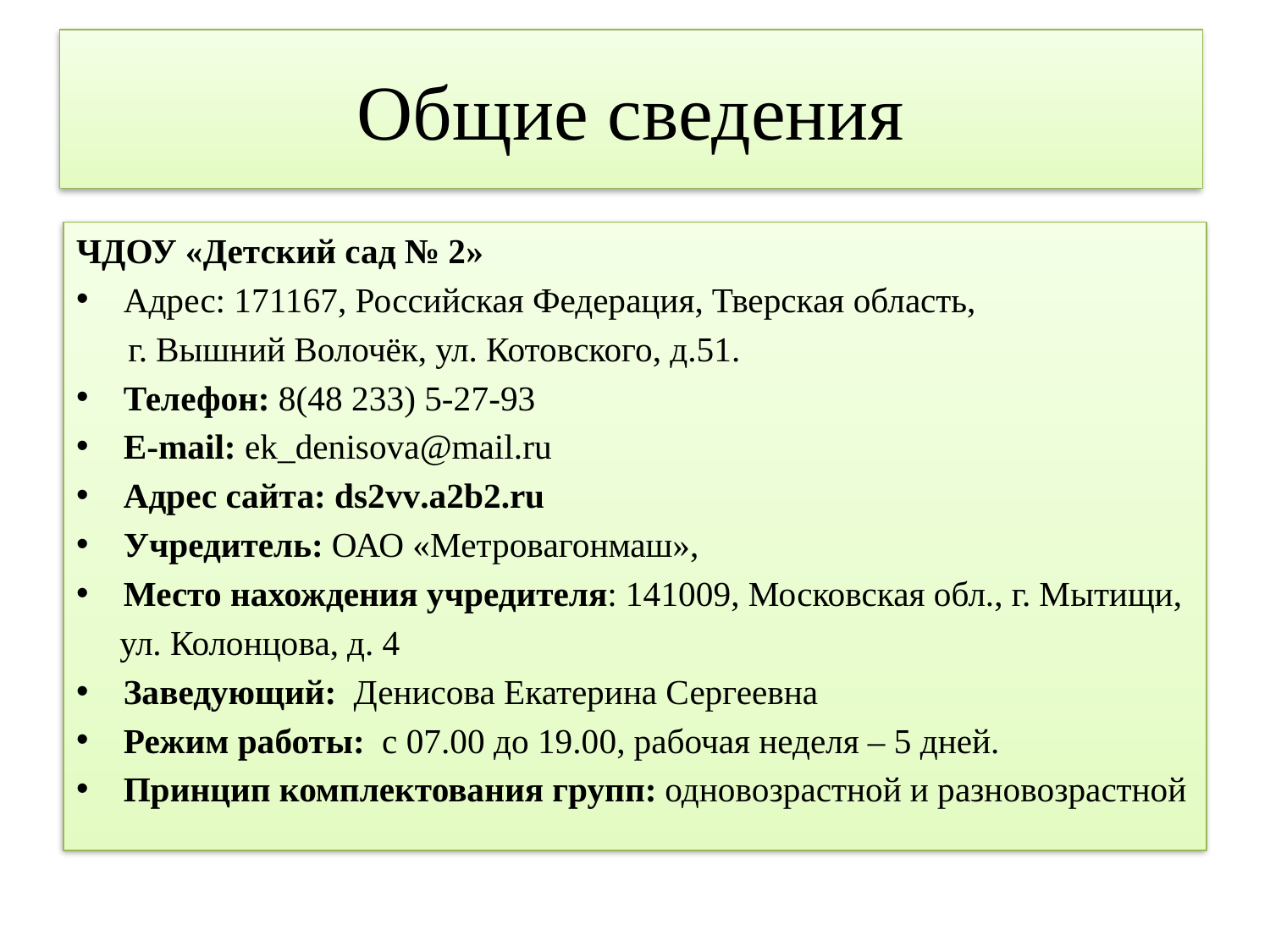

# Общие сведения
ЧДОУ «Детский сад № 2»
Адрес: 171167, Российская Федерация, Тверская область,
      г. Вышний Волочёк, ул. Котовского, д.51.
Телефон: 8(48 233) 5-27-93
E-mail: ek_denisova@mail.ru
Адрес сайта: ds2vv.a2b2.ru
Учредитель: ОАО «Метровагонмаш»,
Место нахождения учредителя: 141009, Московская обл., г. Мытищи,
     ул. Колонцова, д. 4
Заведующий:  Денисова Екатерина Сергеевна
Режим работы:  с 07.00 до 19.00, рабочая неделя – 5 дней.
Принцип комплектования групп: одновозрастной и разновозрастной